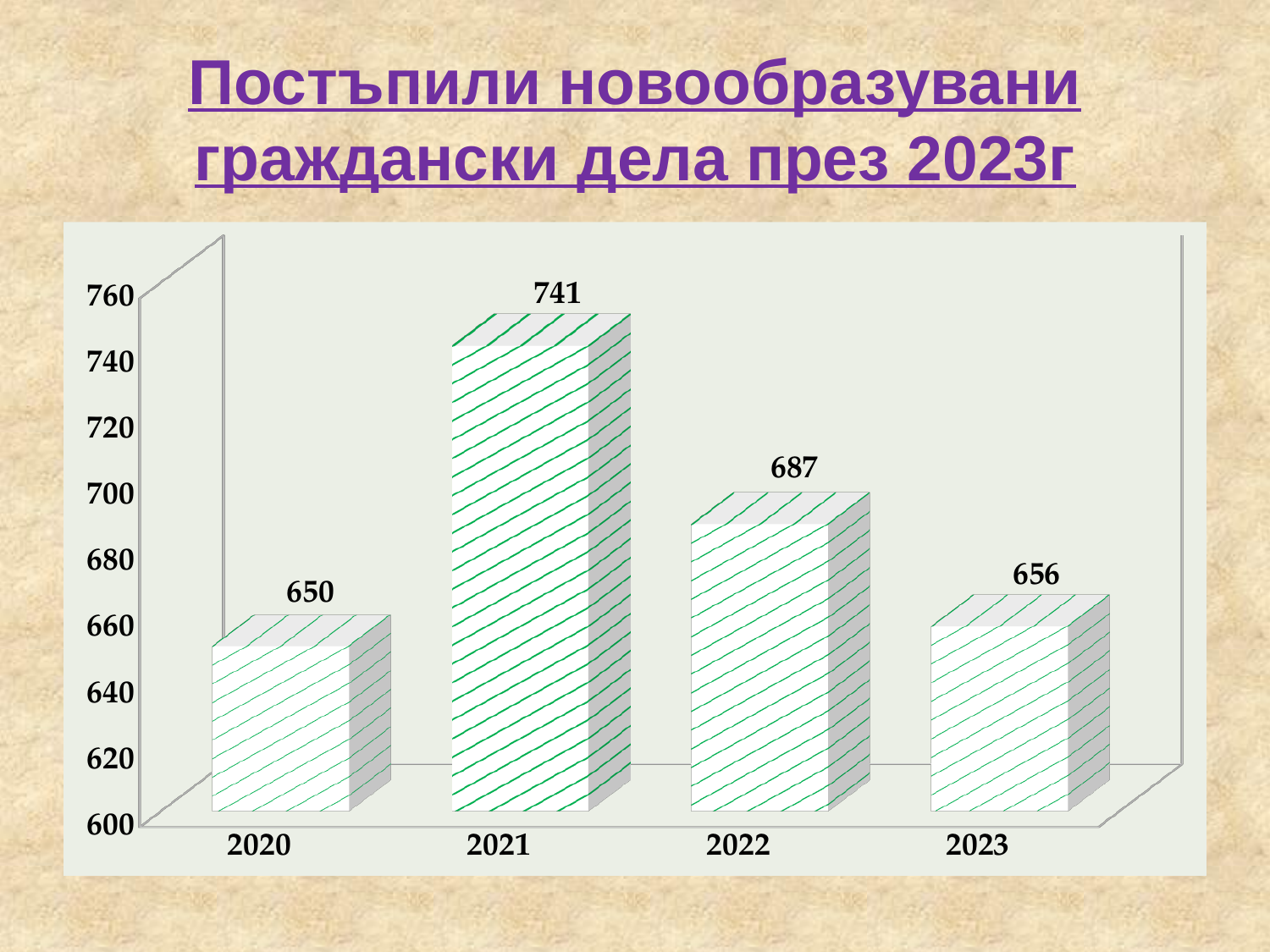

# Постъпили новообразувани граждански дела през 2023г

[unsupported chart]